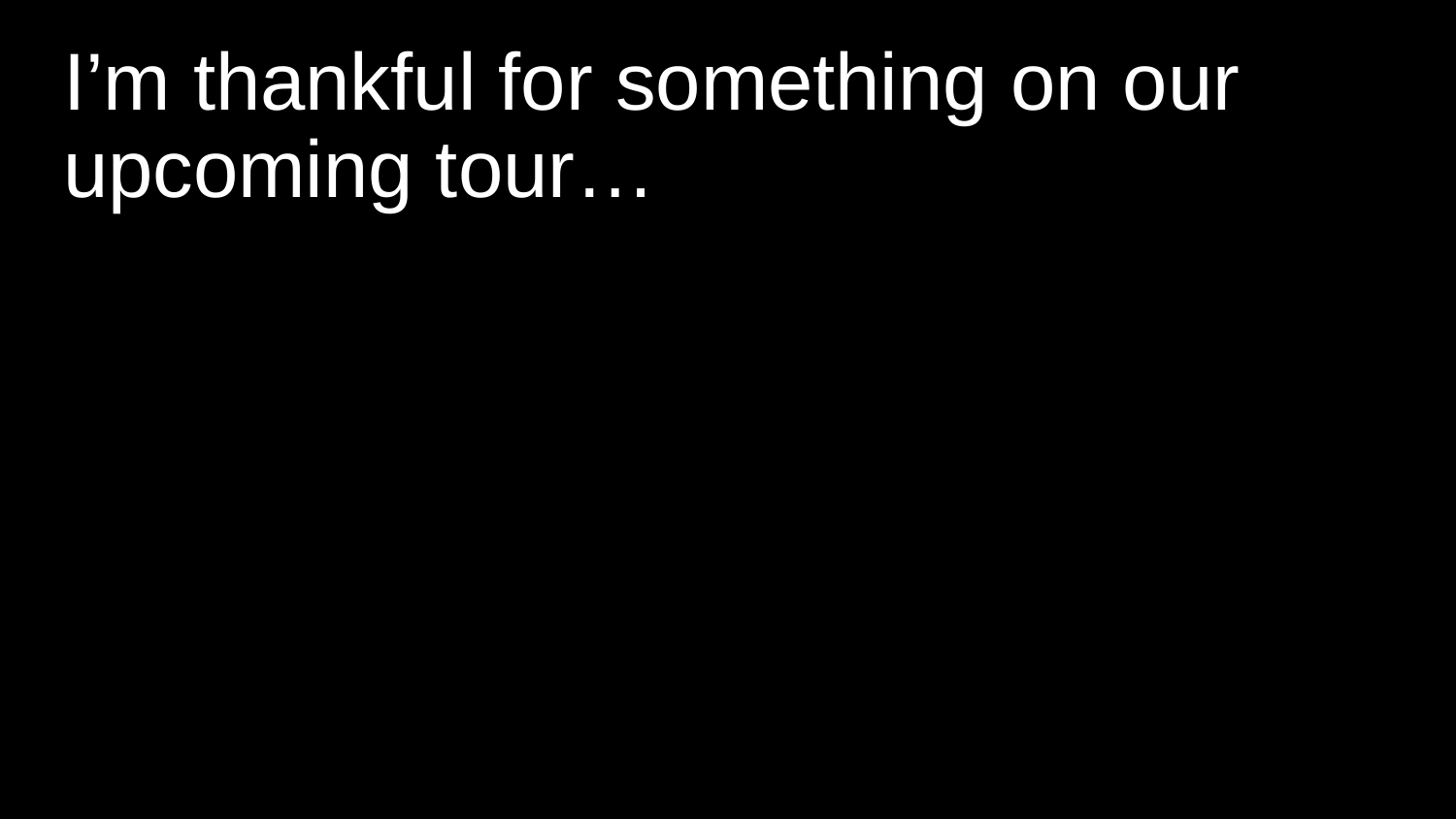

I’m thankful for something on our upcoming tour…